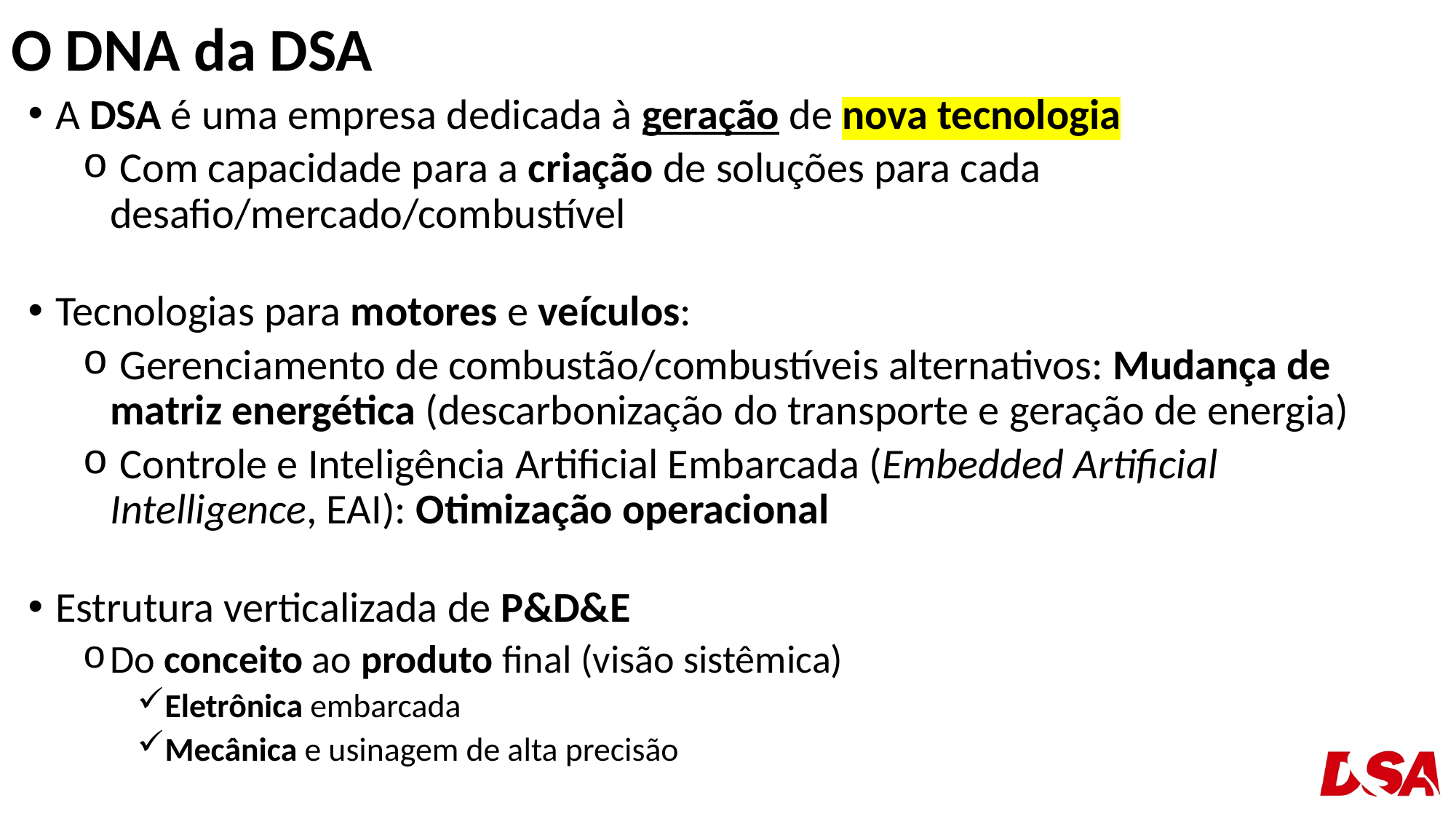

# O DNA da DSA
A DSA é uma empresa dedicada à geração de nova tecnologia
 Com capacidade para a criação de soluções para cada desafio/mercado/combustível

Tecnologias para motores e veículos:
 Gerenciamento de combustão/combustíveis alternativos: Mudança de matriz energética (descarbonização do transporte e geração de energia)
 Controle e Inteligência Artificial Embarcada (Embedded Artificial Intelligence, EAI): Otimização operacional

Estrutura verticalizada de P&D&E
Do conceito ao produto final (visão sistêmica)
Eletrônica embarcada
Mecânica e usinagem de alta precisão